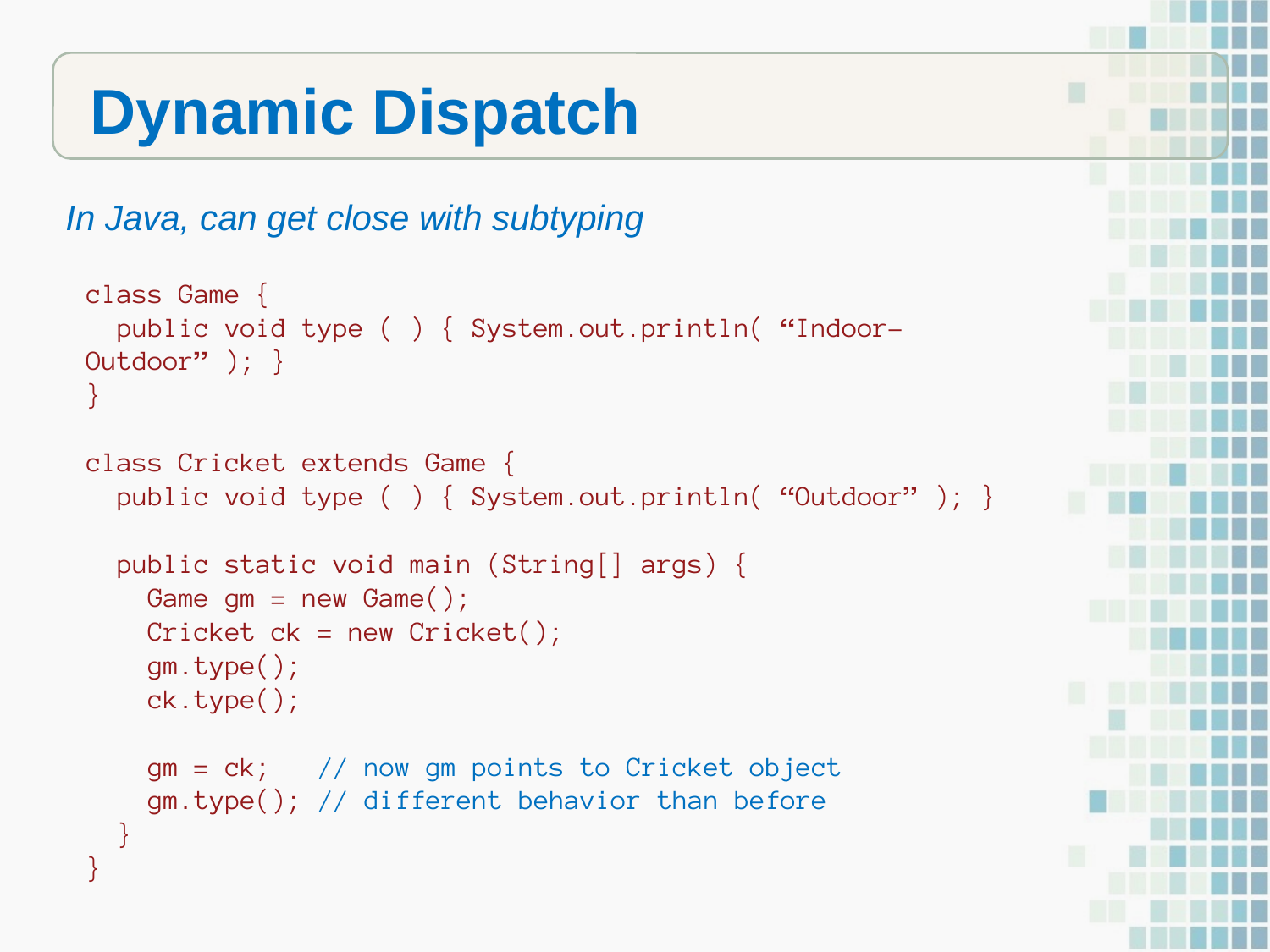

Dynamic Dispatch
In Java, can get close with subtyping
class Game {
  public void type ( ) { System.out.println( “Indoor-Outdoor” ); }
}

class Cricket extends Game {
  public void type ( ) { System.out.println( “Outdoor” ); }

  public static void main (String[] args) {
    Game gm = new Game();
    Cricket ck = new Cricket();
    gm.type();
    ck.type();

    gm = ck;   // now gm points to Cricket object
    gm.type(); // different behavior than before
  }
}